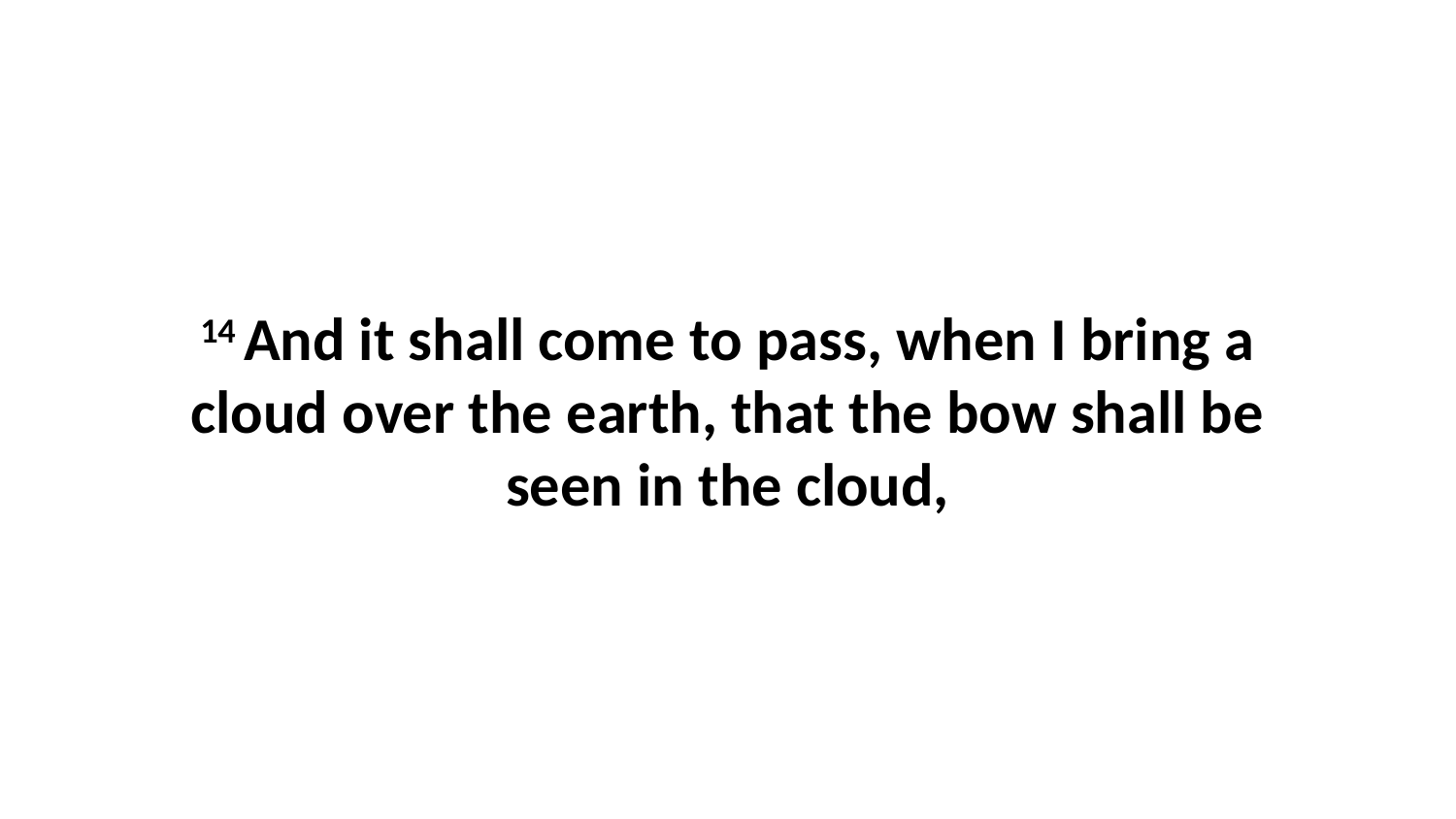

14 And it shall come to pass, when I bring a cloud over the earth, that the bow shall be seen in the cloud,